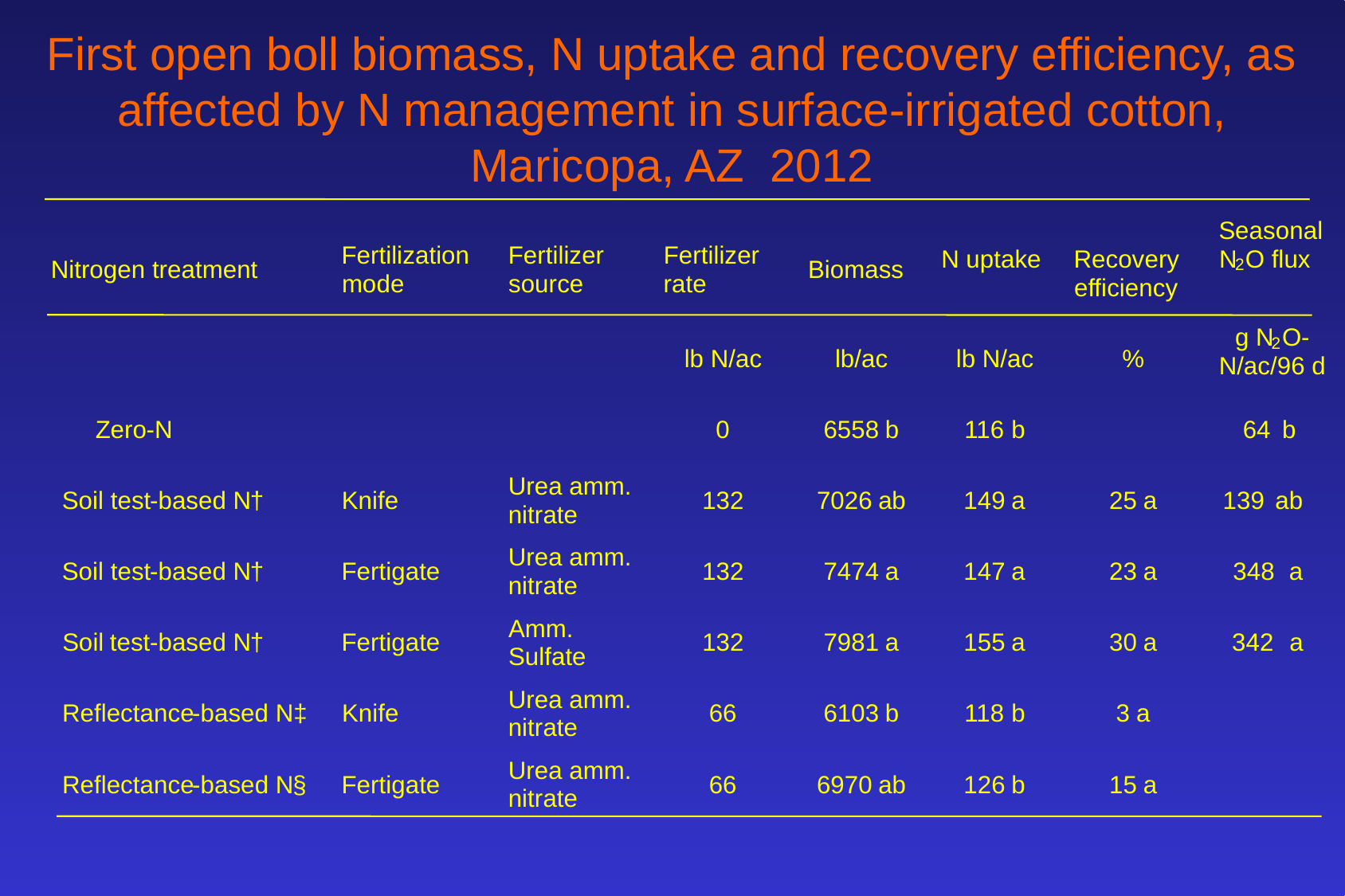

First open boll biomass, N uptake and recovery efficiency, as affected by N management in surface-irrigated cotton, Maricopa, AZ  2012

Seasonal
Fertilization
Fertilizer
Fertilizer
N uptake

Recovery
N
O flux

Nitrogen treatment

Biomass

2
mode

source

rate

efficiency

g N
O
-
2

lb N/ac

lb/ac

lb N/ac

%

N/ac/96 d

Zero
-
N

0

6558

b

116

b

64

b

Urea amm.
Soil test
-
based N
†

Knife

132

7026

a
b

149

a

25

a

139

ab

nitrate

Urea amm.
Soil test
-
based N
†

Fertigate

132

7474

a

147

a

23

a

348

a

nitrate

Amm.
Soil
test
-
based N
†

Fertigate

132

7981

a

155

a

30

a

342

a

Sulfate

Urea amm.
Reflectance
-
based N‡

Knife

66

6103

b

118

b

3

a

nitrate

Urea amm.
Reflectance
-
based N
§

Fertigate

66

6970

ab

126

b

15

a

nitrate